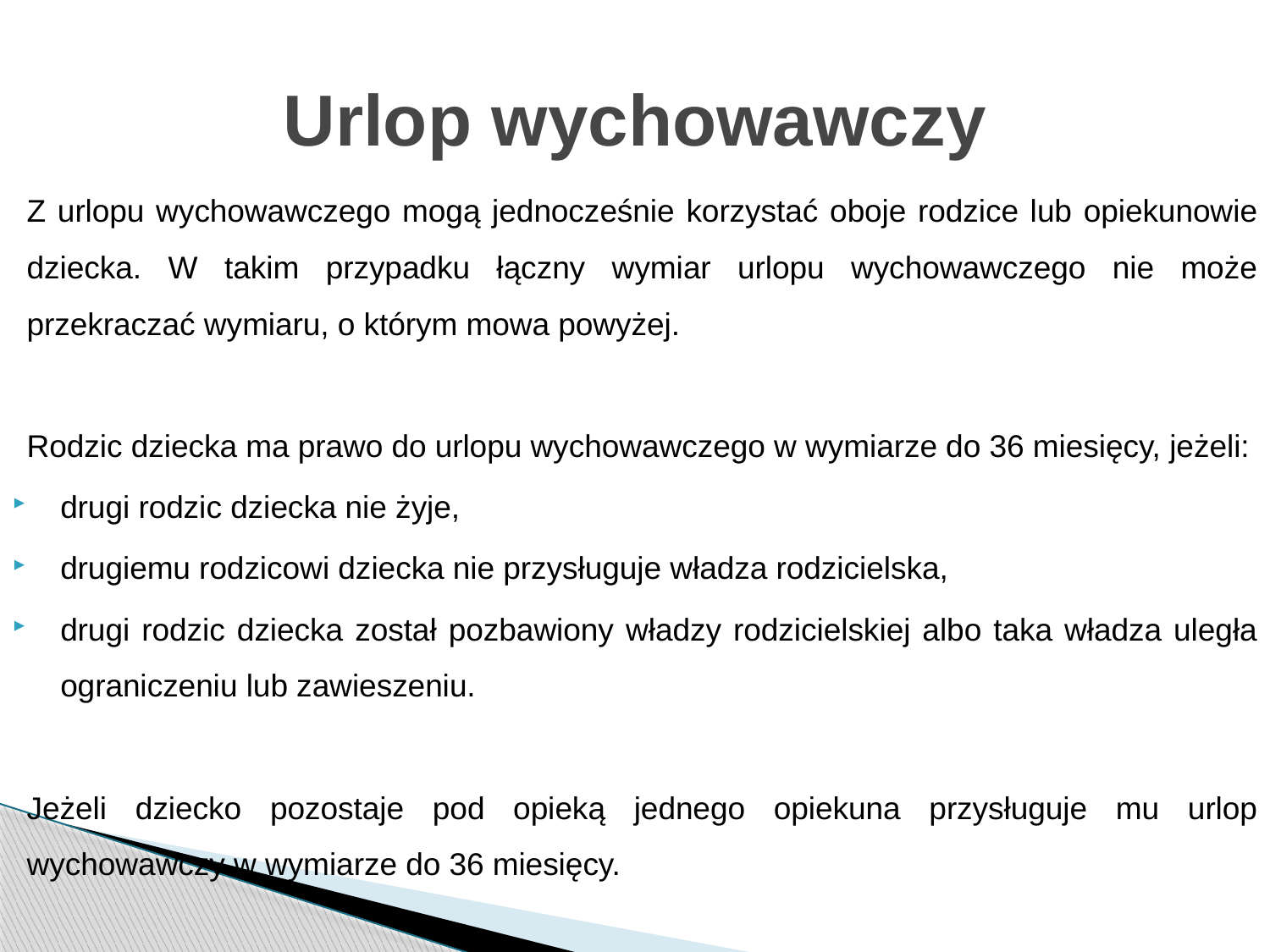

# Urlop wychowawczy
Z urlopu wychowawczego mogą jednocześnie korzystać oboje rodzice lub opiekunowie dziecka. W takim przypadku łączny wymiar urlopu wychowawczego nie może przekraczać wymiaru, o którym mowa powyżej.

Rodzic dziecka ma prawo do urlopu wychowawczego w wymiarze do 36 miesięcy, jeżeli:
drugi rodzic dziecka nie żyje,
drugiemu rodzicowi dziecka nie przysługuje władza rodzicielska,
drugi rodzic dziecka został pozbawiony władzy rodzicielskiej albo taka władza uległa ograniczeniu lub zawieszeniu.

Jeżeli dziecko pozostaje pod opieką jednego opiekuna przysługuje mu urlop wychowawczy w wymiarze do 36 miesięcy.